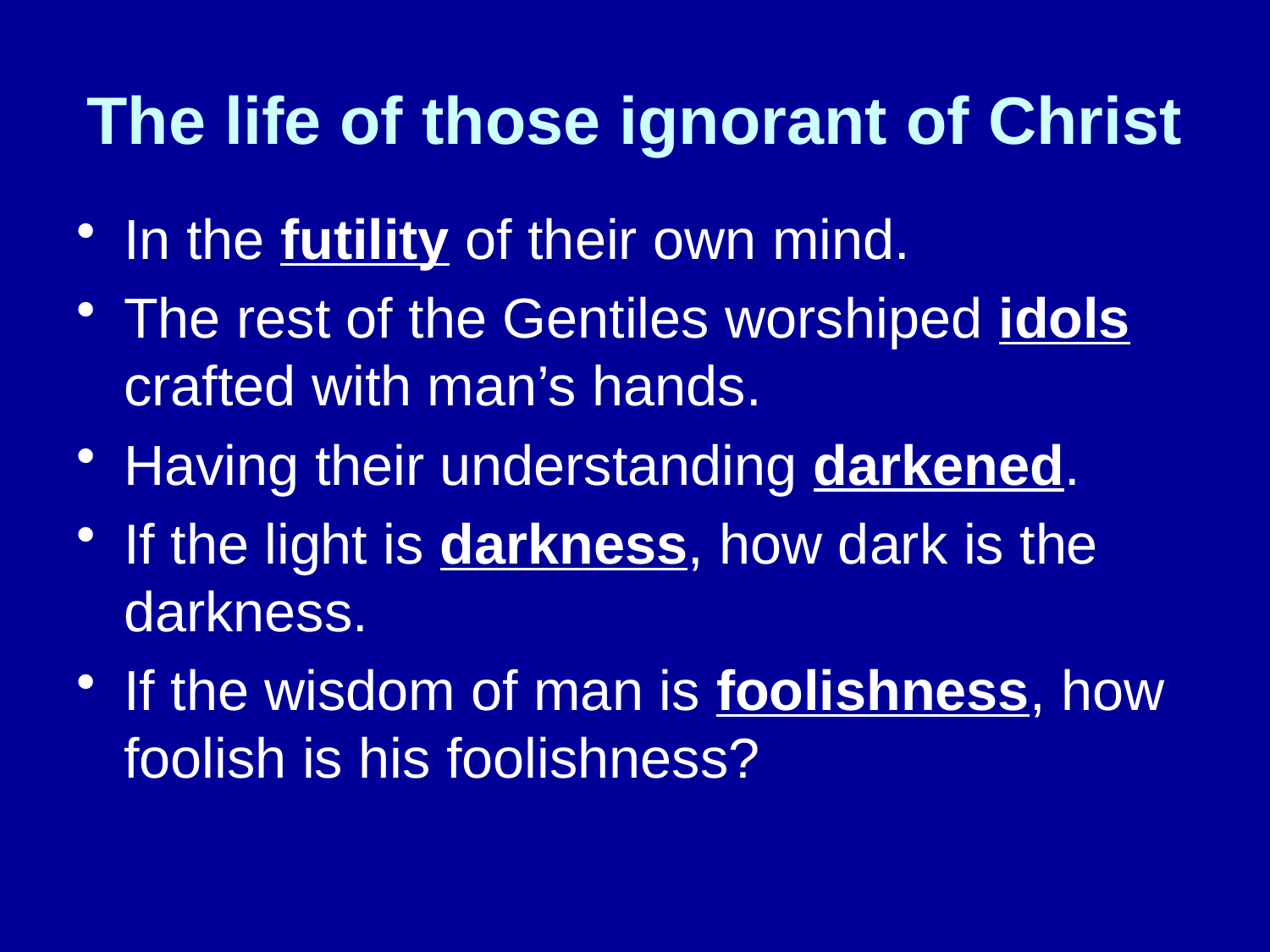

# The life of those ignorant of Christ
In the futility of their own mind.
The rest of the Gentiles worshiped idols crafted with man’s hands.
Having their understanding darkened.
If the light is darkness, how dark is the darkness.
If the wisdom of man is foolishness, how foolish is his foolishness?